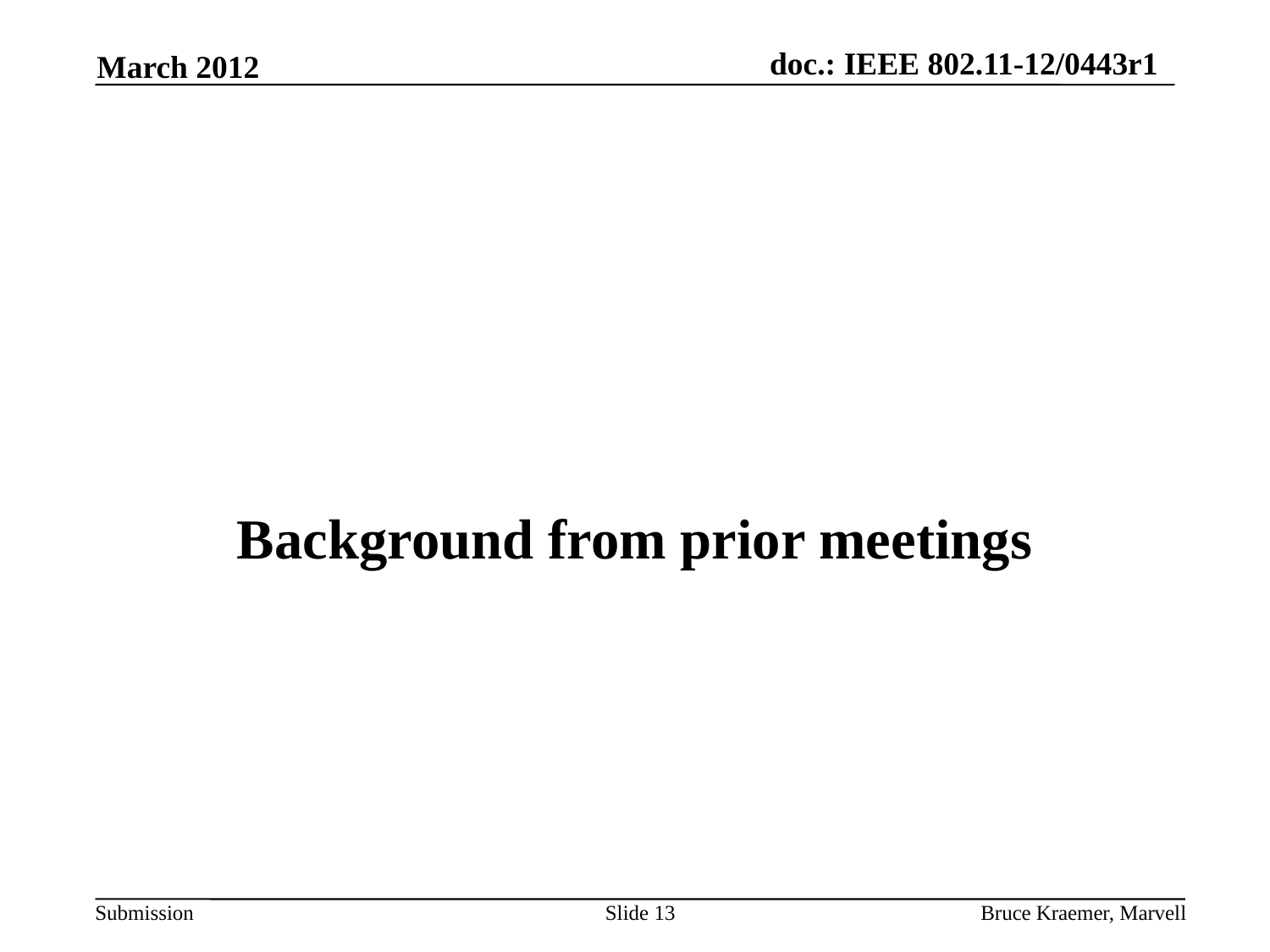

March 2012
Background from prior meetings
Slide 13
Bruce Kraemer, Marvell